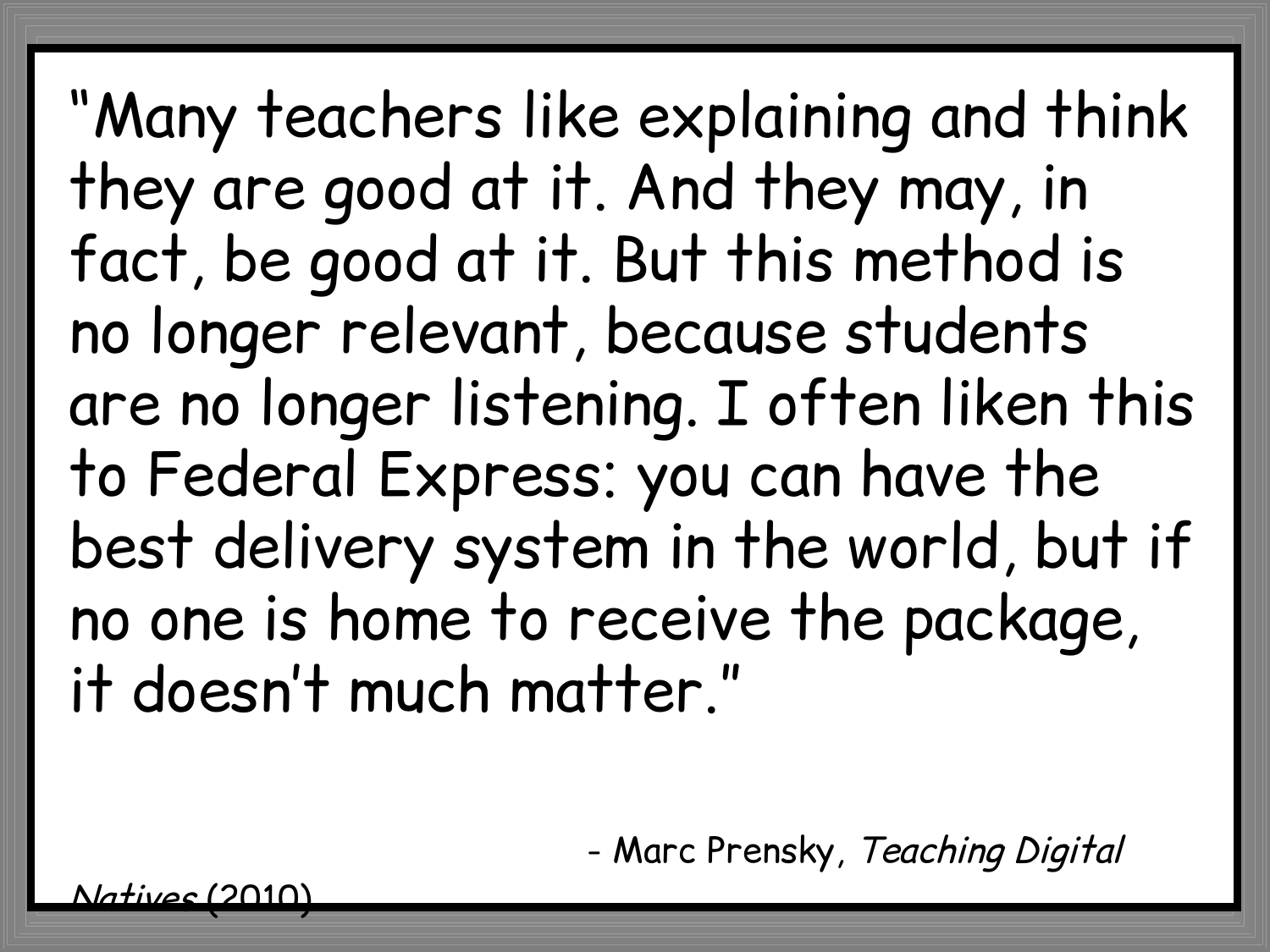

“Many teachers like explaining and think they are good at it. And they may, in fact, be good at it. But this method is no longer relevant, because students are no longer listening. I often liken this to Federal Express: you can have the best delivery system in the world, but if no one is home to receive the package, it doesn’t much matter.”

			     - Marc Prensky, Teaching Digital Natives (2010)